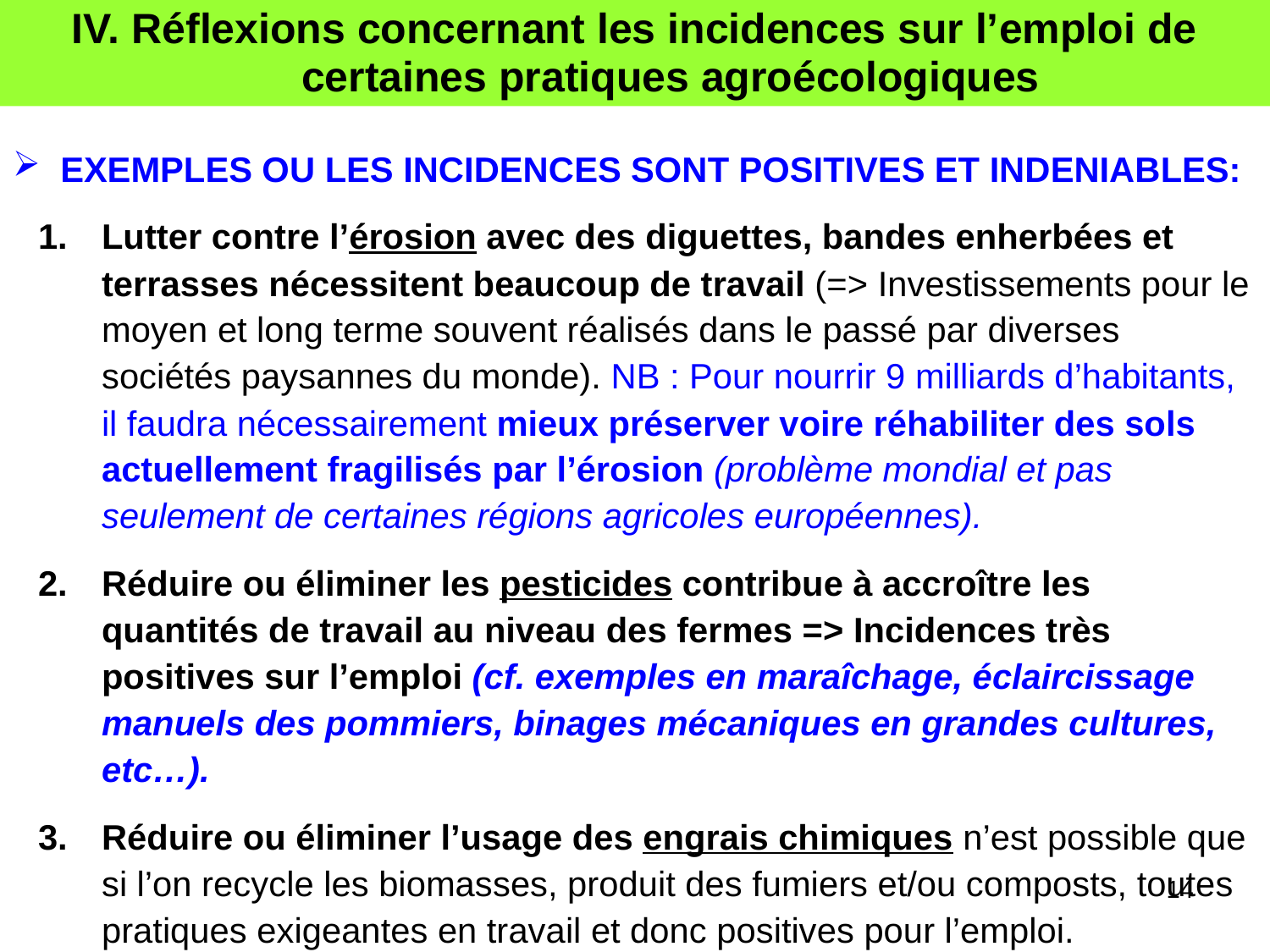

# IV. Réflexions concernant les incidences sur l’emploi de certaines pratiques agroécologiques
EXEMPLES OU LES INCIDENCES SONT POSITIVES ET INDENIABLES:
Lutter contre l’érosion avec des diguettes, bandes enherbées et terrasses nécessitent beaucoup de travail (=> Investissements pour le moyen et long terme souvent réalisés dans le passé par diverses sociétés paysannes du monde). NB : Pour nourrir 9 milliards d’habitants, il faudra nécessairement mieux préserver voire réhabiliter des sols actuellement fragilisés par l’érosion (problème mondial et pas seulement de certaines régions agricoles européennes).
Réduire ou éliminer les pesticides contribue à accroître les quantités de travail au niveau des fermes => Incidences très positives sur l’emploi (cf. exemples en maraîchage, éclaircissage manuels des pommiers, binages mécaniques en grandes cultures, etc…).
Réduire ou éliminer l’usage des engrais chimiques n’est possible que si l’on recycle les biomasses, produit des fumiers et/ou composts, toutes pratiques exigeantes en travail et donc positives pour l’emploi.

14